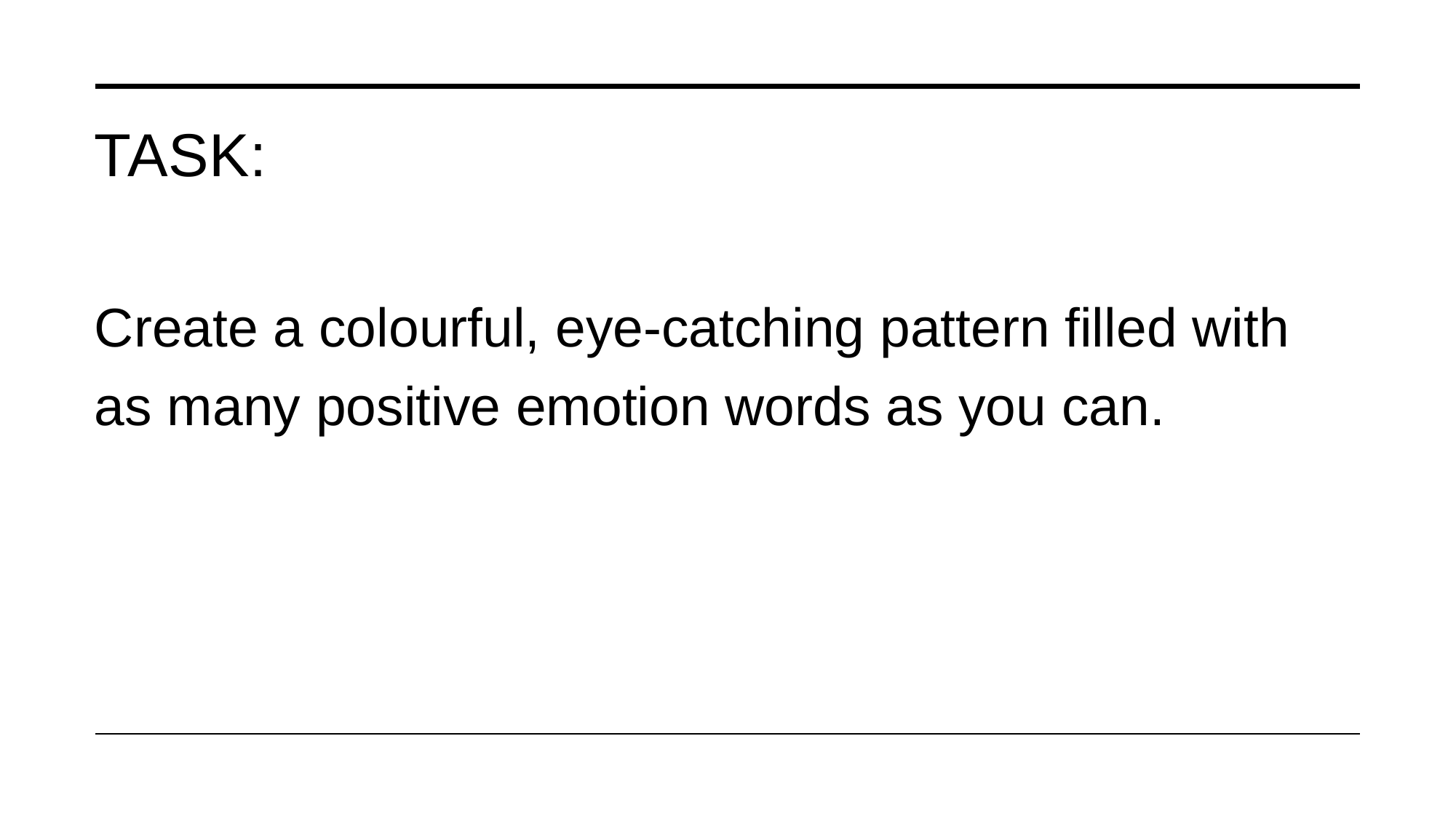

# Task:
Create a colourful, eye-catching pattern filled with as many positive emotion words as you can.